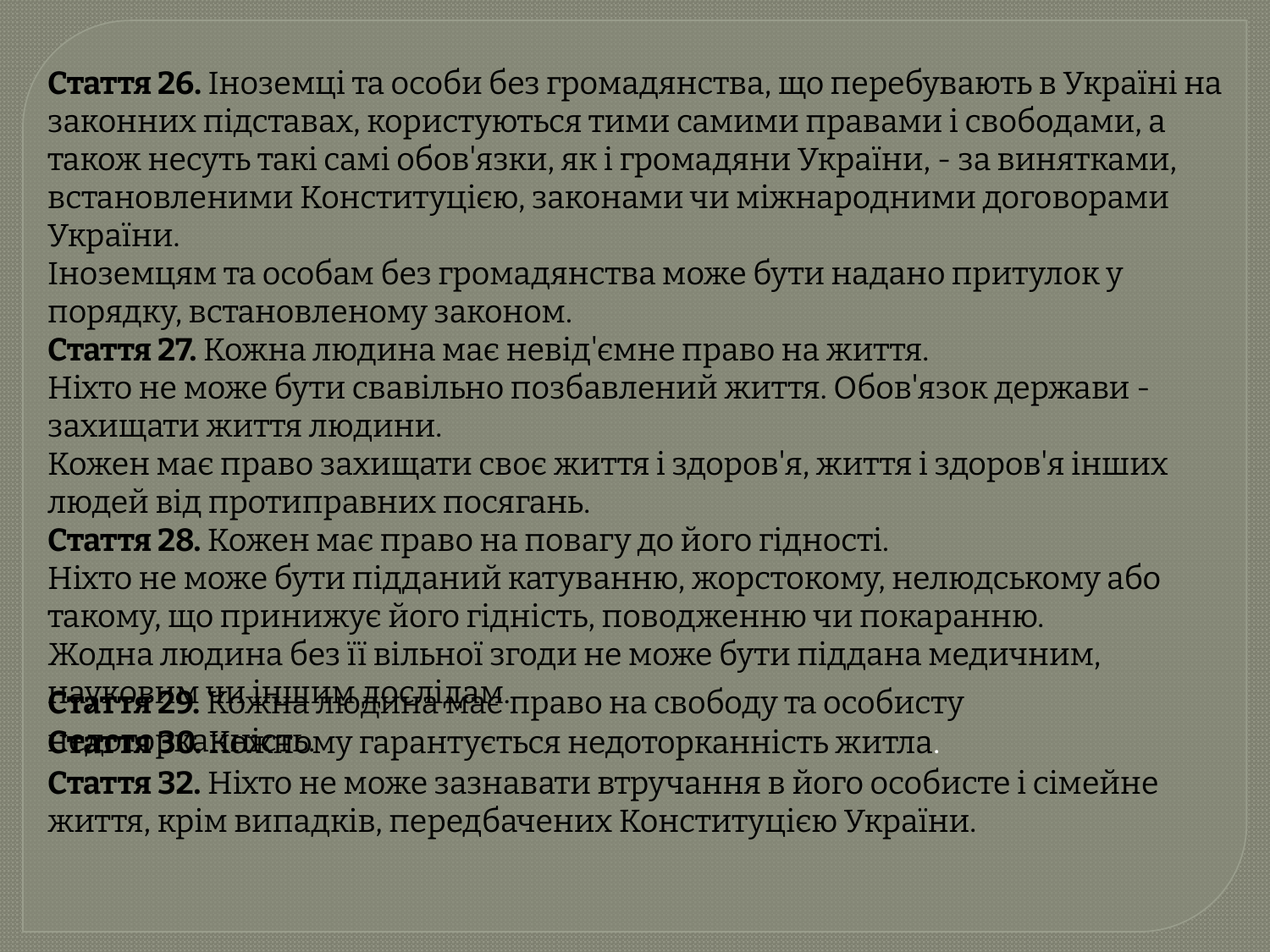

Стаття 26. Іноземці та особи без громадянства, що перебувають в Україні на законних підставах, користуються тими самими правами і свободами, а також несуть такі самі обов'язки, як і громадяни України, - за винятками, встановленими Конституцією, законами чи міжнародними договорами України.
Іноземцям та особам без громадянства може бути надано притулок у порядку, встановленому законом.
Стаття 27. Кожна людина має невід'ємне право на життя.
Ніхто не може бути свавільно позбавлений життя. Обов'язок держави - захищати життя людини.
Кожен має право захищати своє життя і здоров'я, життя і здоров'я інших людей від протиправних посягань.
Стаття 28. Кожен має право на повагу до його гідності.
Ніхто не може бути підданий катуванню, жорстокому, нелюдському або такому, що принижує його гідність, поводженню чи покаранню.
Жодна людина без її вільної згоди не може бути піддана медичним, науковим чи іншим дослідам.
Стаття 29. Кожна людина має право на свободу та особисту недоторканність.
Стаття 30. Кожному гарантується недоторканність житла.
Стаття 32. Ніхто не може зазнавати втручання в його особисте і сімейне життя, крім випадків, передбачених Конституцією України.